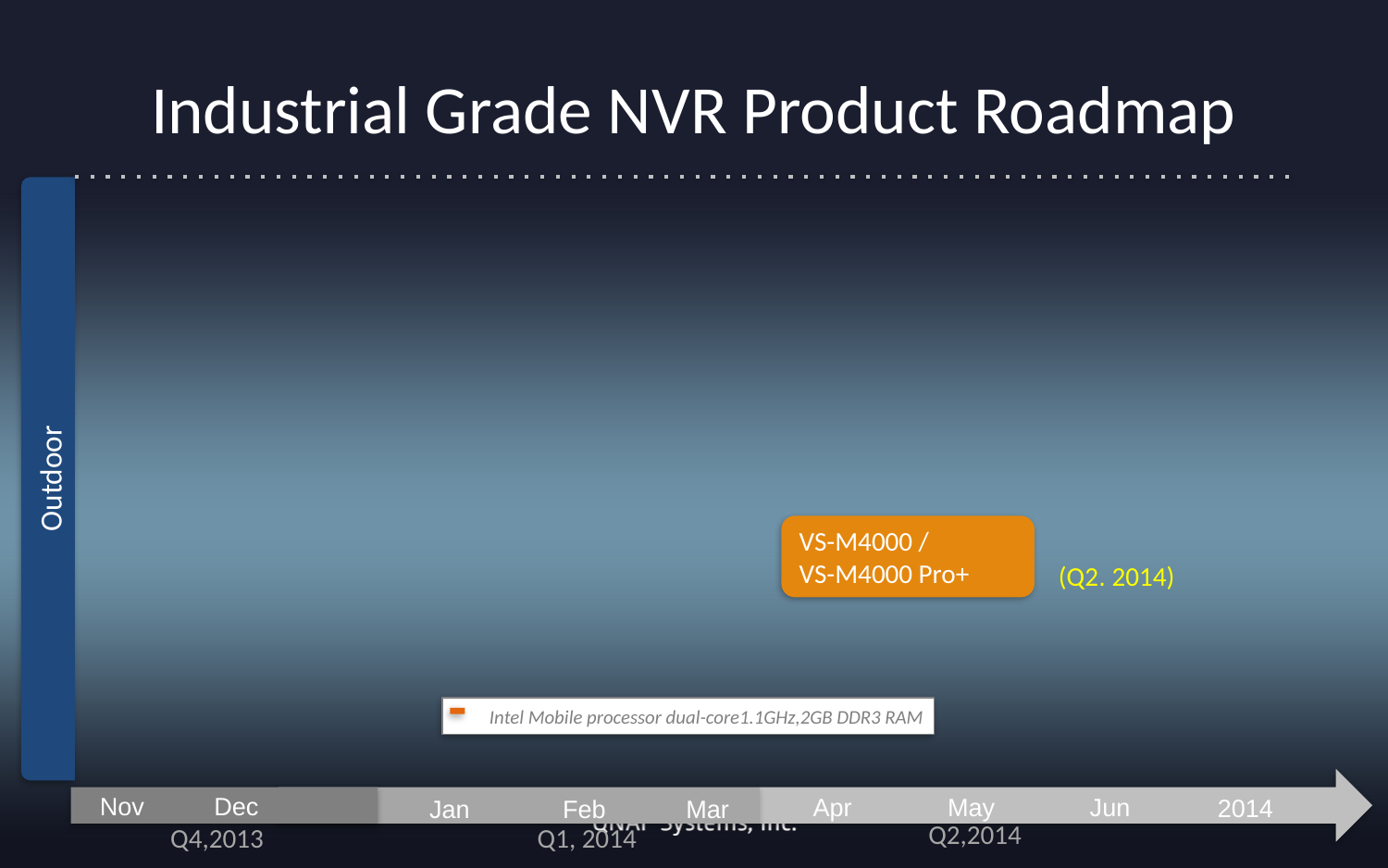

# Industrial Grade NVR Product Roadmap
Outdoor
VS-M4000 /
VS-M4000 Pro+
(Q2. 2014)

Intel Mobile processor dual-core1.1GHz,2GB DDR3 RAM

Dec
Nov
May
Apr
Jun
2014
Jan
Mar
Feb

Q2,2014
Q4,2013
Q1, 2014